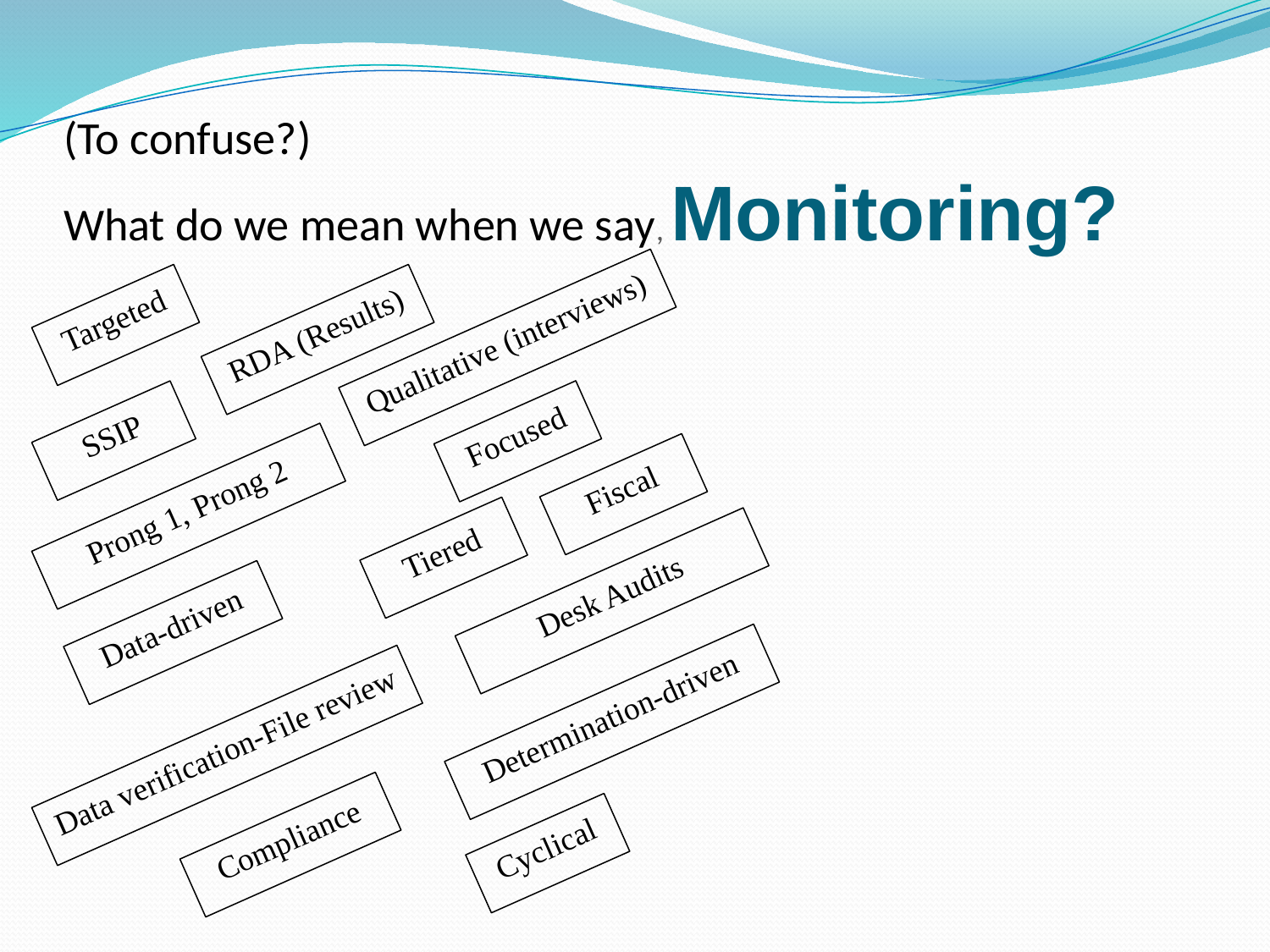

# (To confuse?) What do we mean when we say, Monitoring?
Targeted
RDA (Results)
Qualitative (interviews)
SSIP
Focused
Fiscal
Prong 1, Prong 2
Tiered
Desk Audits
Data-driven
Determination-driven
Data verification-File review
Compliance
Cyclical